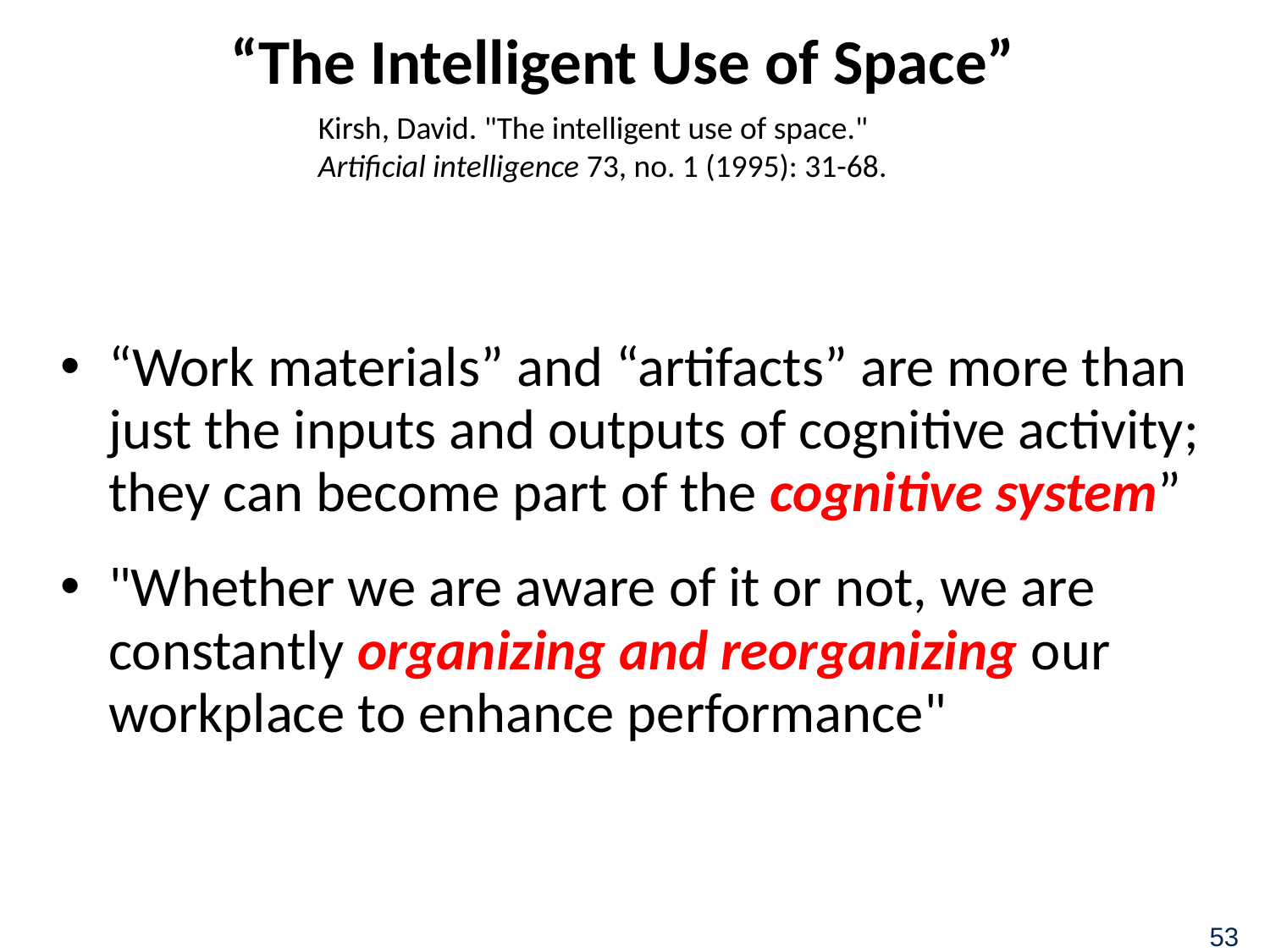

# “The Intelligent Use of Space”
Kirsh, David. "The intelligent use of space." Artificial intelligence 73, no. 1 (1995): 31-68.

“Work materials” and “artifacts” are more than just the inputs and outputs of cognitive activity; they can become part of the cognitive system”
"Whether we are aware of it or not, we are constantly organizing and reorganizing our workplace to enhance performance"
53